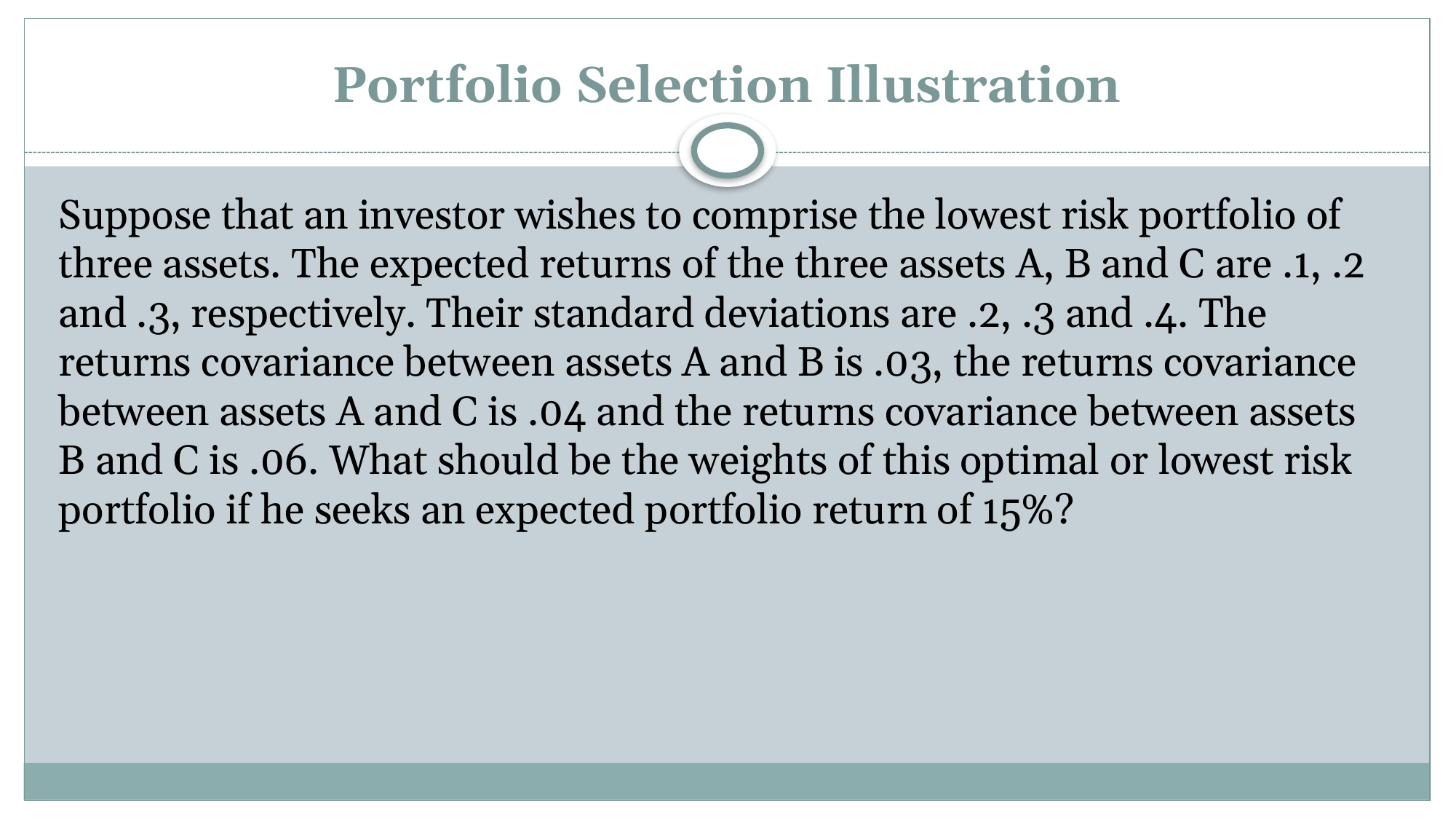

# Portfolio Selection Illustration
Suppose that an investor wishes to comprise the lowest risk portfolio of three assets. The expected returns of the three assets A, B and C are .1, .2 and .3, respectively. Their standard deviations are .2, .3 and .4. The returns covariance between assets A and B is .03, the returns covariance between assets A and C is .04 and the returns covariance between assets B and C is .06. What should be the weights of this optimal or lowest risk portfolio if he seeks an expected portfolio return of 15%?